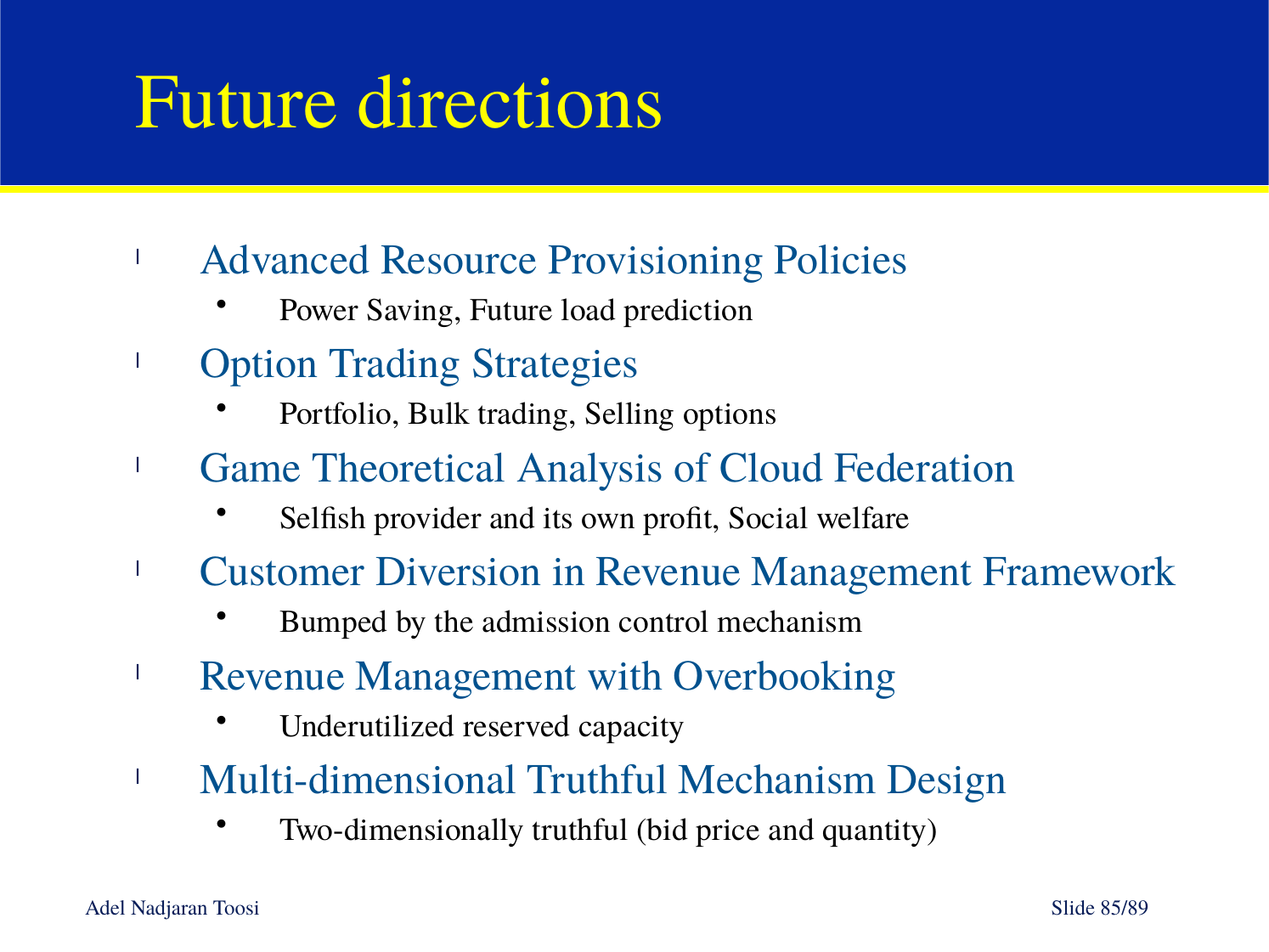

# Future directions
Advanced Resource Provisioning Policies
Power Saving, Future load prediction
Option Trading Strategies
Portfolio, Bulk trading, Selling options
Game Theoretical Analysis of Cloud Federation
Selfish provider and its own profit, Social welfare
Customer Diversion in Revenue Management Framework
Bumped by the admission control mechanism
Revenue Management with Overbooking
Underutilized reserved capacity
Multi-dimensional Truthful Mechanism Design
Two-dimensionally truthful (bid price and quantity)